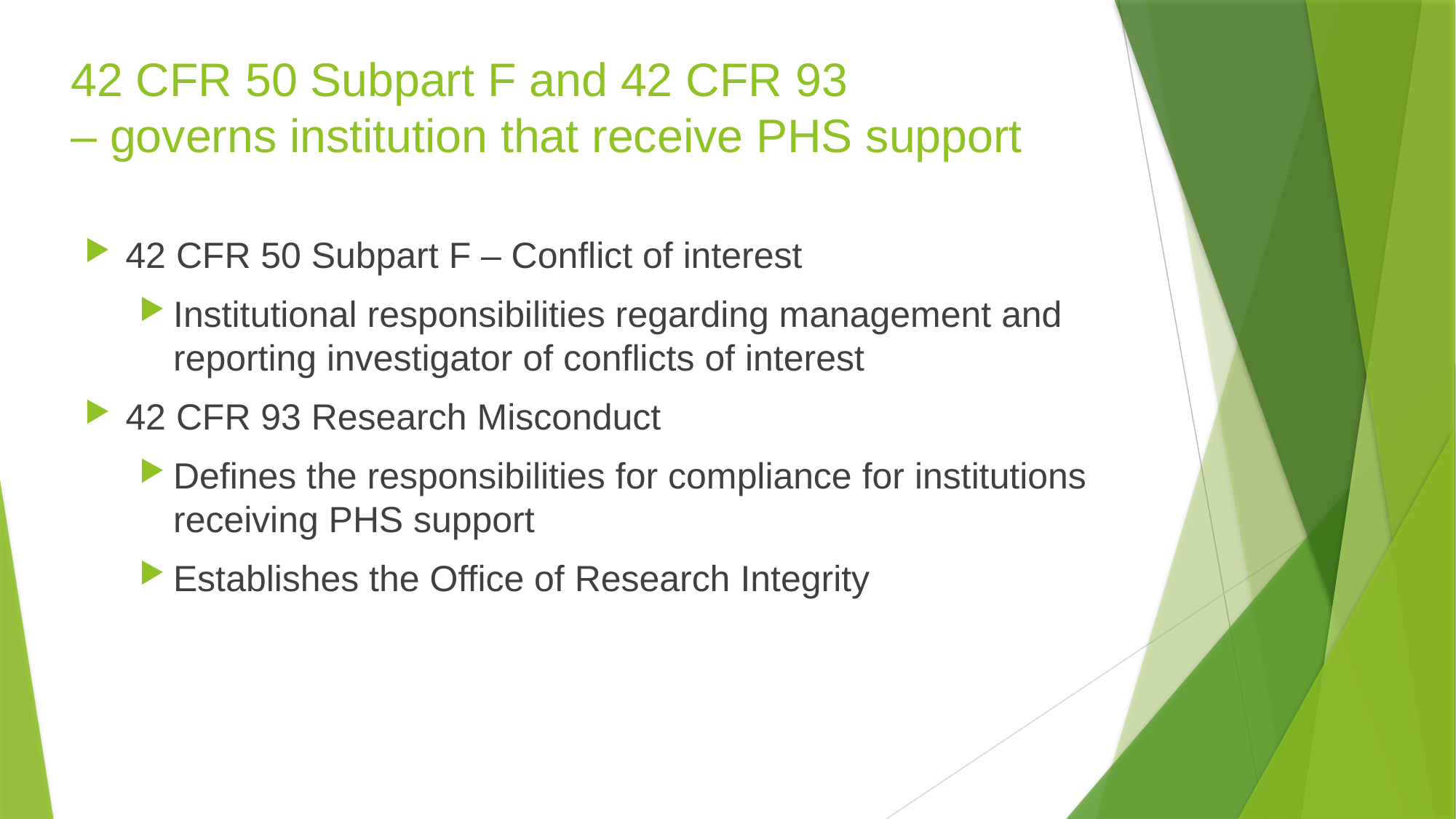

# 42 CFR 50 Subpart F and 42 CFR 93 – governs institution that receive PHS support
42 CFR 50 Subpart F – Conflict of interest
Institutional responsibilities regarding management and reporting investigator of conflicts of interest
42 CFR 93 Research Misconduct
Defines the responsibilities for compliance for institutions receiving PHS support
Establishes the Office of Research Integrity